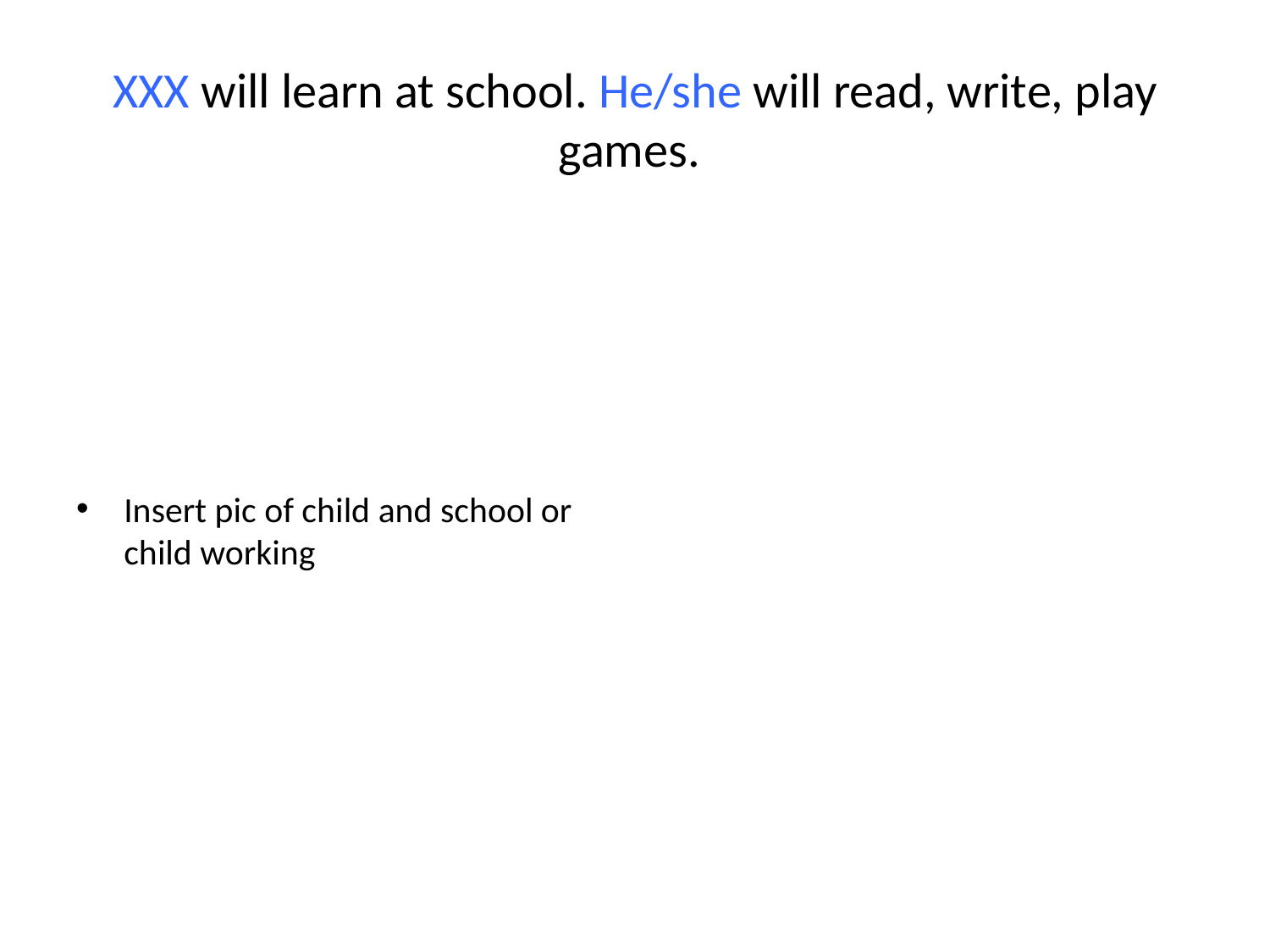

# XXX will learn at school. He/she will read, write, play games.
Insert pic of child and school or child working